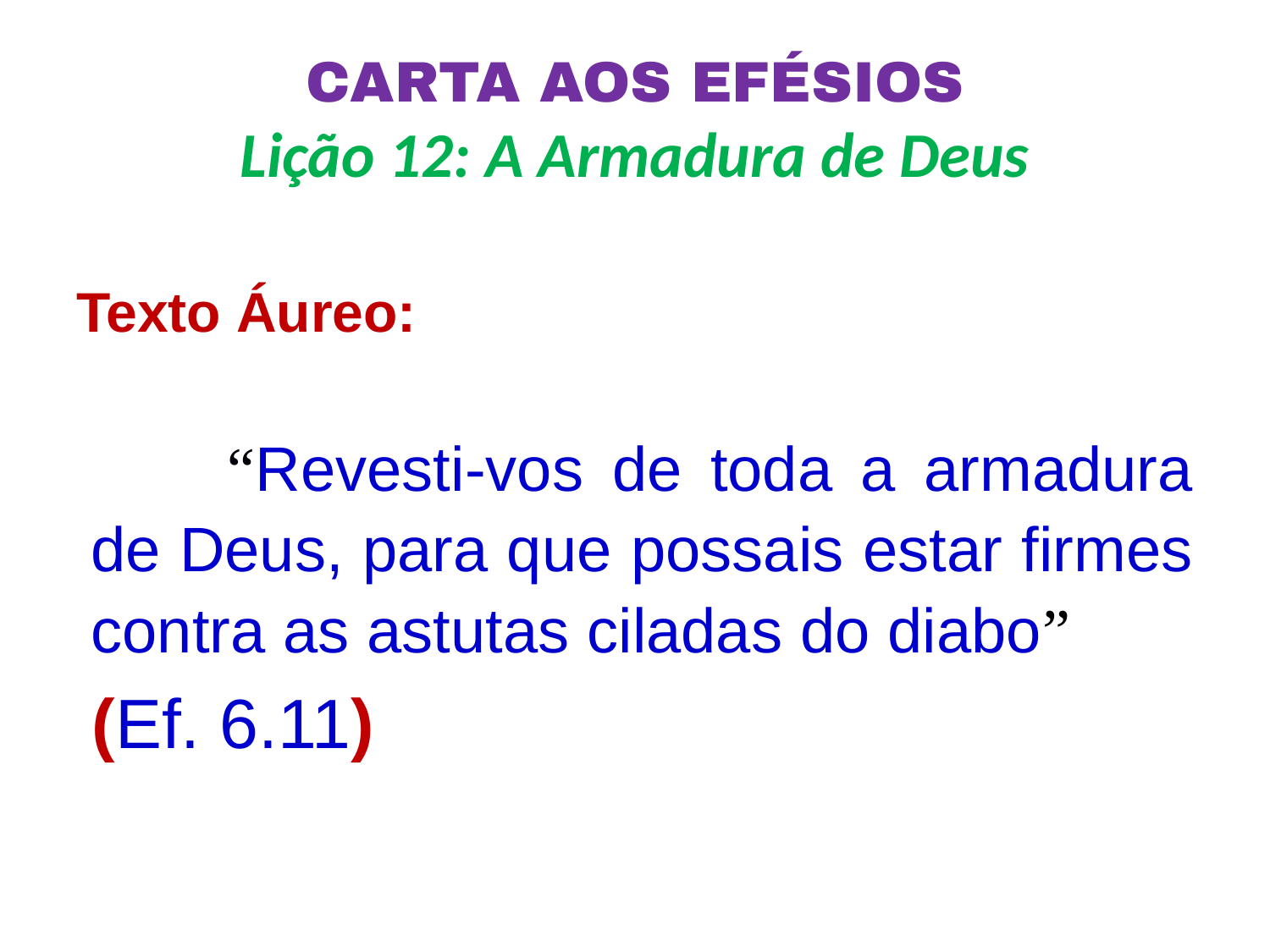

# CARTA AOS EFÉSIOS Lição 12: A Armadura de Deus

Texto Áureo:

 	“Revesti-vos de toda a armadura de Deus, para que possais estar firmes contra as astutas ciladas do diabo”
					(Ef. 6.11)